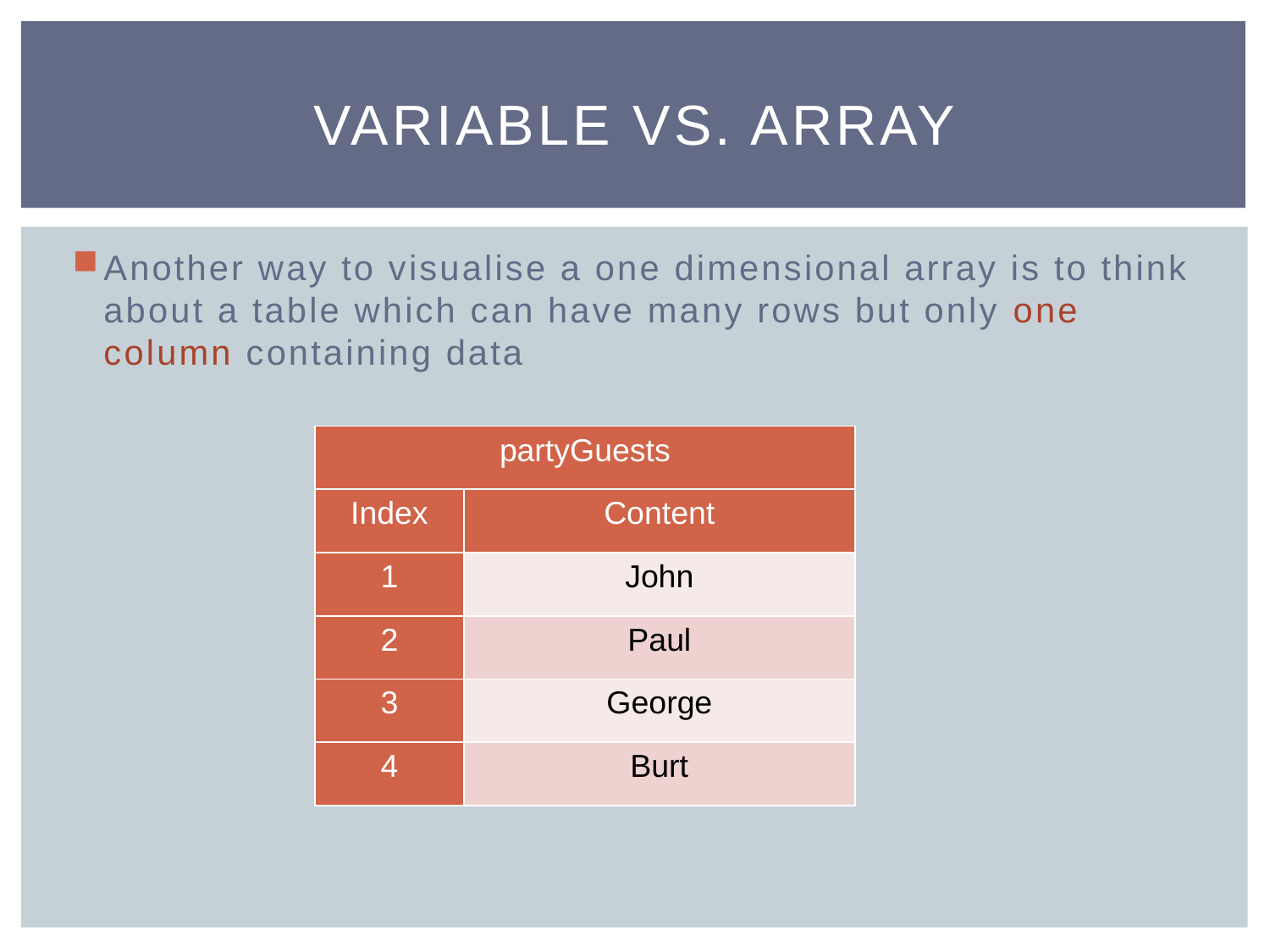

# VARIABLE VS. ARRAY
Another way to visualise a one dimensional array is to think about a table which can have many rows but only one column containing data
| partyGuests |  |
| --- | --- |
| Index | Content |
| 1 | John |
| 2 | Paul |
| 3 | George |
| 4 | Burt |